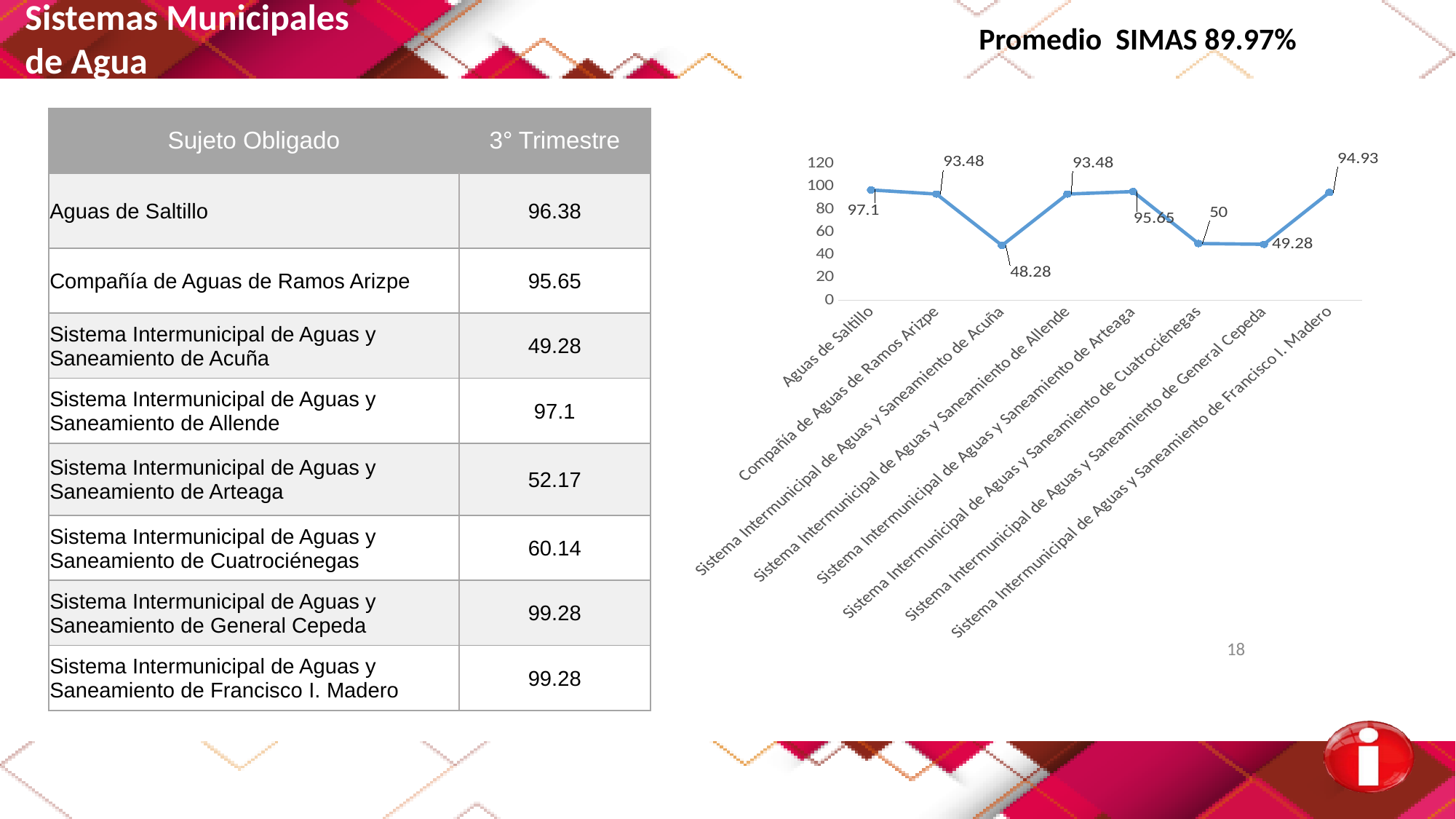

Sistemas Municipales
de Agua
Promedio  SIMAS 89.97%
| Sujeto Obligado | 3° Trimestre |
| --- | --- |
| Aguas de Saltillo | 96.38 |
| Compañía de Aguas de Ramos Arizpe | 95.65 |
| Sistema Intermunicipal de Aguas y Saneamiento de Acuña | 49.28 |
| Sistema Intermunicipal de Aguas y Saneamiento de Allende | 97.1 |
| Sistema Intermunicipal de Aguas y Saneamiento de Arteaga | 52.17 |
| Sistema Intermunicipal de Aguas y Saneamiento de Cuatrociénegas | 60.14 |
| Sistema Intermunicipal de Aguas y Saneamiento de General Cepeda | 99.28 |
| Sistema Intermunicipal de Aguas y Saneamiento de Francisco I. Madero | 99.28 |

### Chart

| Category | Serie 1 |
|---|---|
| Aguas de Saltillo | 97.1 |
| Compañía de Aguas de Ramos Arizpe | 93.48 |
| Sistema Intermunicipal de Aguas y Saneamiento de Acuña | 48.28 |
| Sistema Intermunicipal de Aguas y Saneamiento de Allende | 93.48 |
| Sistema Intermunicipal de Aguas y Saneamiento de Arteaga | 95.65 |
| Sistema Intermunicipal de Aguas y Saneamiento de Cuatrociénegas | 50.0 |
| Sistema Intermunicipal de Aguas y Saneamiento de General Cepeda | 49.28 |
| Sistema Intermunicipal de Aguas y Saneamiento de Francisco I. Madero | 94.93 |
18